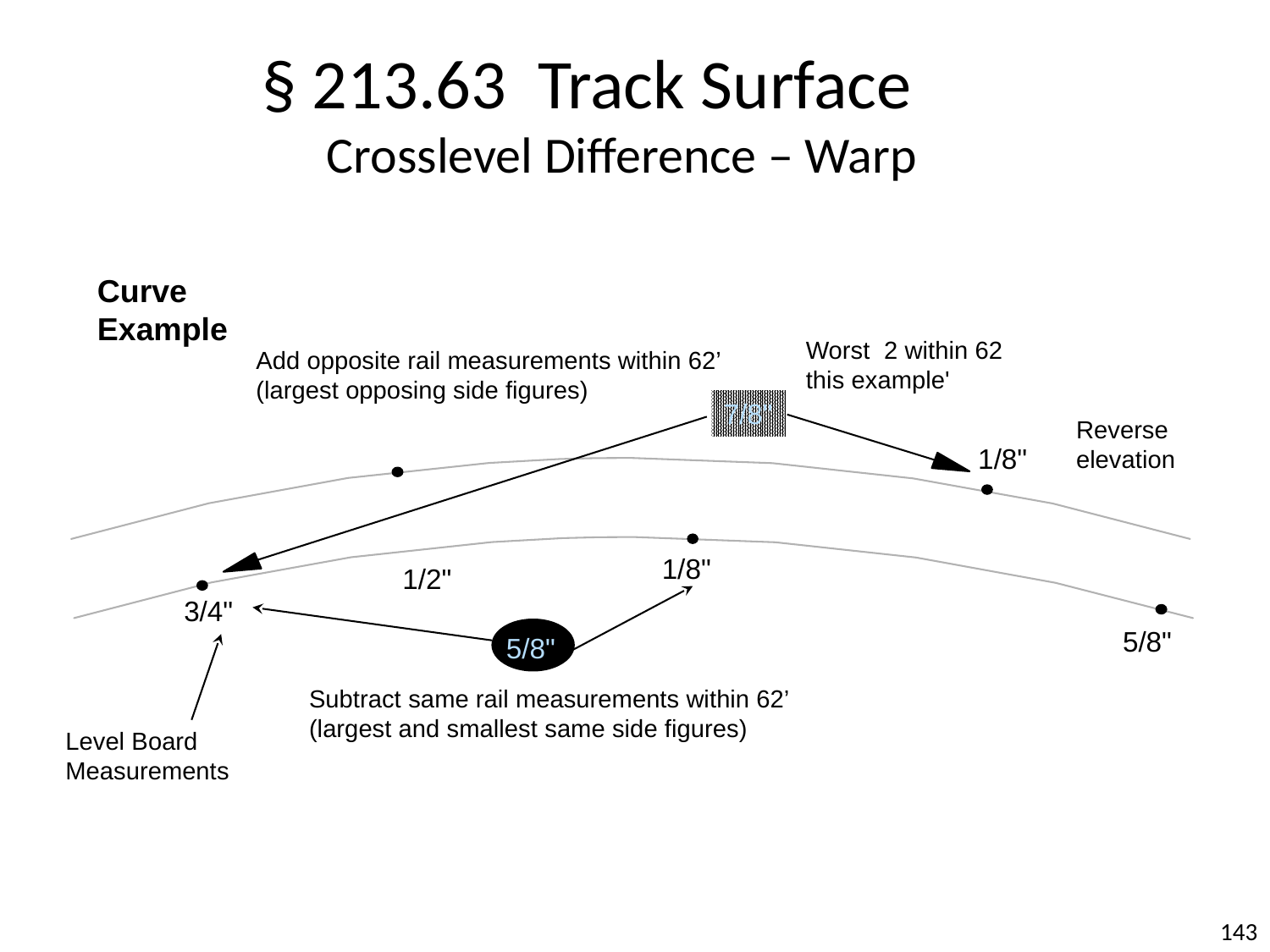

§ 213.63  Track Surface
         Crosslevel Difference – Warp
Curve Example
Worst  2 within 62
this example'
Add opposite rail measurements within 62’
(largest opposing side figures)
7/8"
Reverse
elevation

1/8"

1/8"

1/2"

3/4"

5/8"

5/8"

Subtract same rail measurements within 62’
(largest and smallest same side figures)
Level Board
Measurements